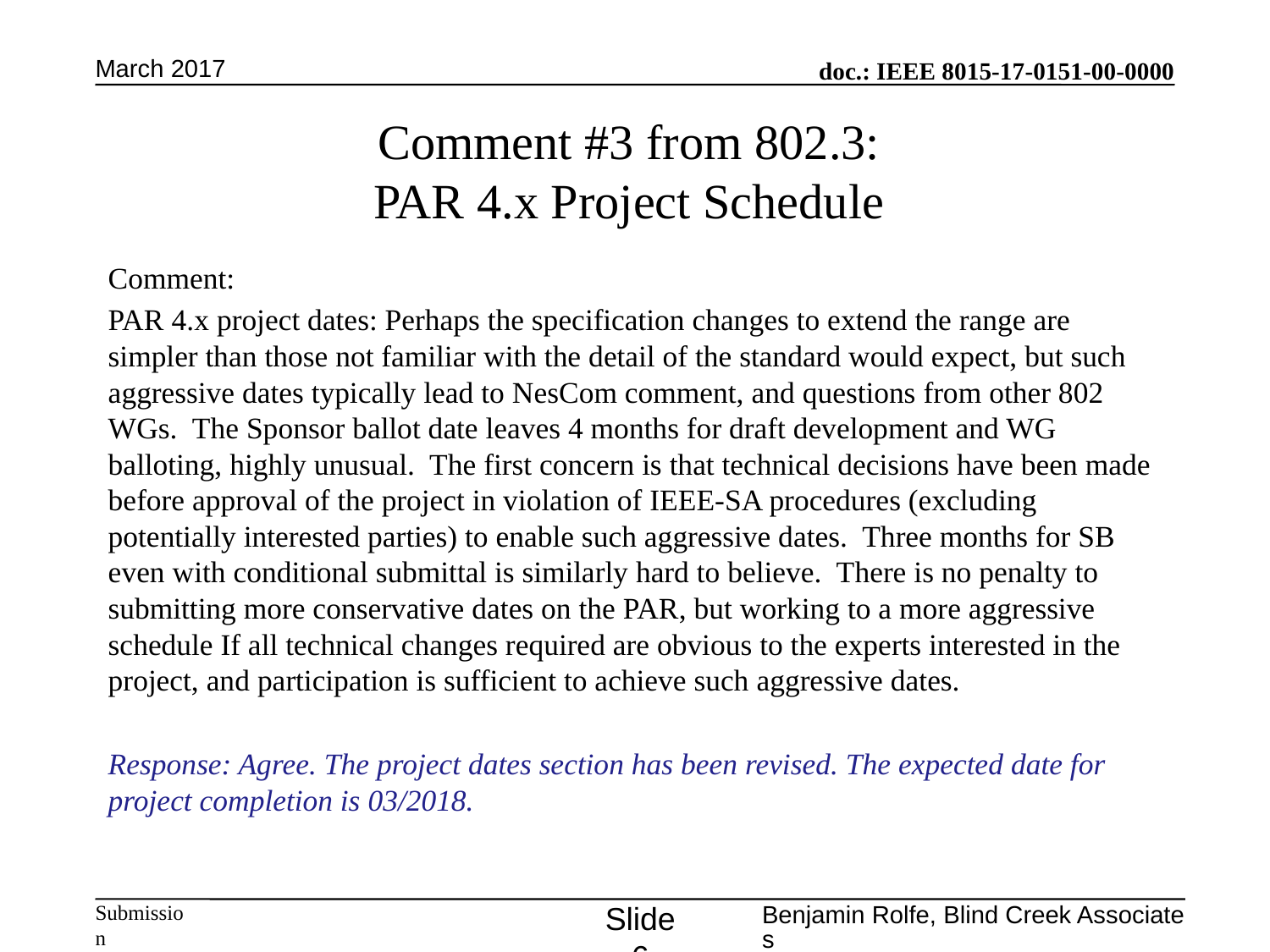

March 2017
# Comment #3 from 802.3: PAR 4.x Project Schedule
Comment:
PAR 4.x project dates: Perhaps the specification changes to extend the range are simpler than those not familiar with the detail of the standard would expect, but such aggressive dates typically lead to NesCom comment, and questions from other 802 WGs.  The Sponsor ballot date leaves 4 months for draft development and WG balloting, highly unusual.  The first concern is that technical decisions have been made before approval of the project in violation of IEEE-SA procedures (excluding potentially interested parties) to enable such aggressive dates.  Three months for SB even with conditional submittal is similarly hard to believe.  There is no penalty to submitting more conservative dates on the PAR, but working to a more aggressive schedule If all technical changes required are obvious to the experts interested in the project, and participation is sufficient to achieve such aggressive dates.

Response: Agree. The project dates section has been revised. The expected date for project completion is 03/2018.
Slide 6
Benjamin Rolfe, Blind Creek Associates